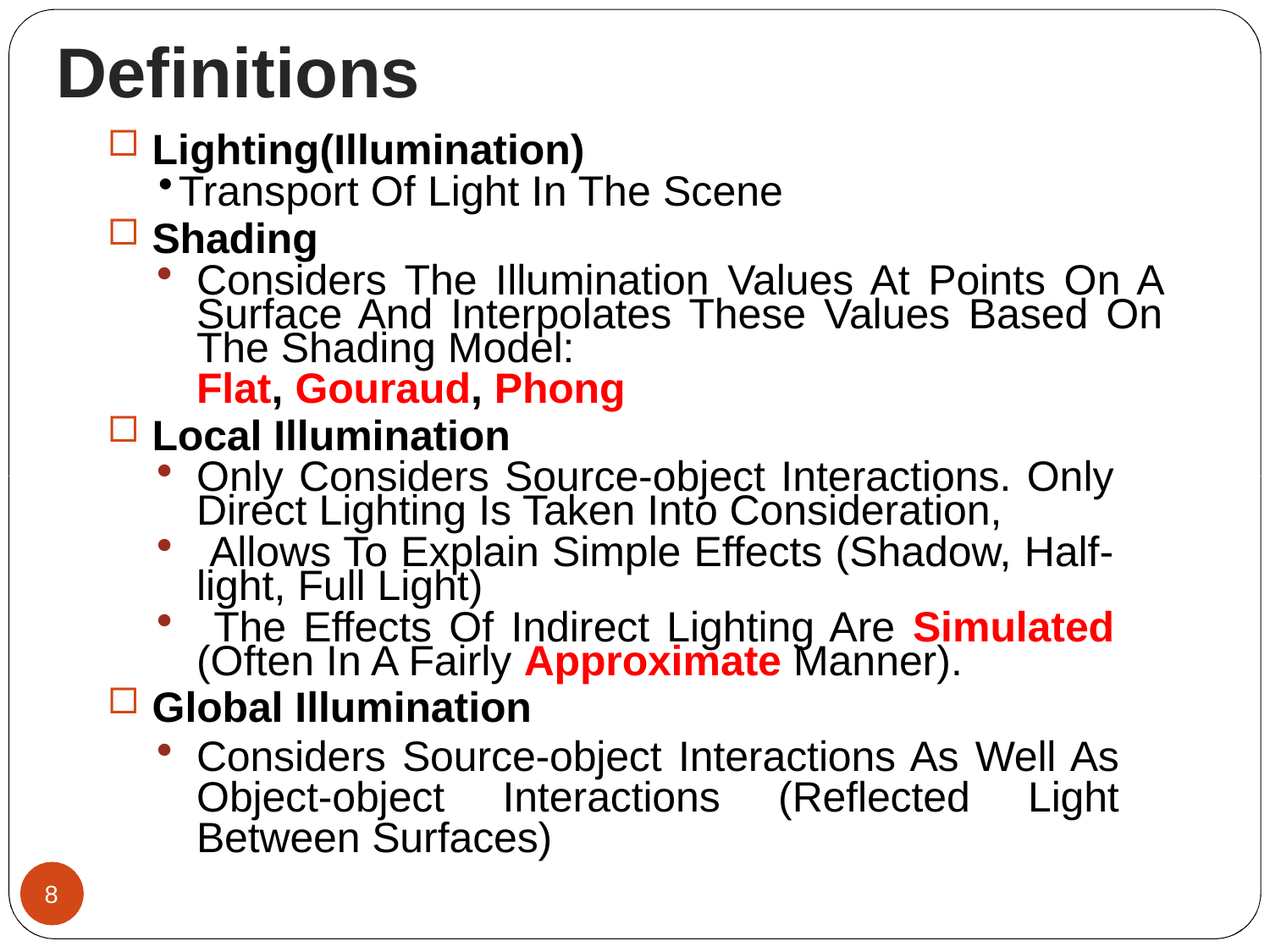

Definitions
Lighting(Illumination)
Transport Of Light In The Scene
Shading
Considers The Illumination Values ​​At Points On A Surface And Interpolates These Values ​​Based On The Shading Model:
	Flat, Gouraud, Phong
Local Illumination
Only Considers Source-object Interactions. Only Direct Lighting Is Taken Into Consideration,
 Allows To Explain Simple Effects (Shadow, Half-light, Full Light)
 The Effects Of Indirect Lighting Are Simulated (Often In A Fairly Approximate Manner).
Global Illumination
Considers Source-object Interactions As Well As Object-object Interactions (Reflected Light Between Surfaces)

8